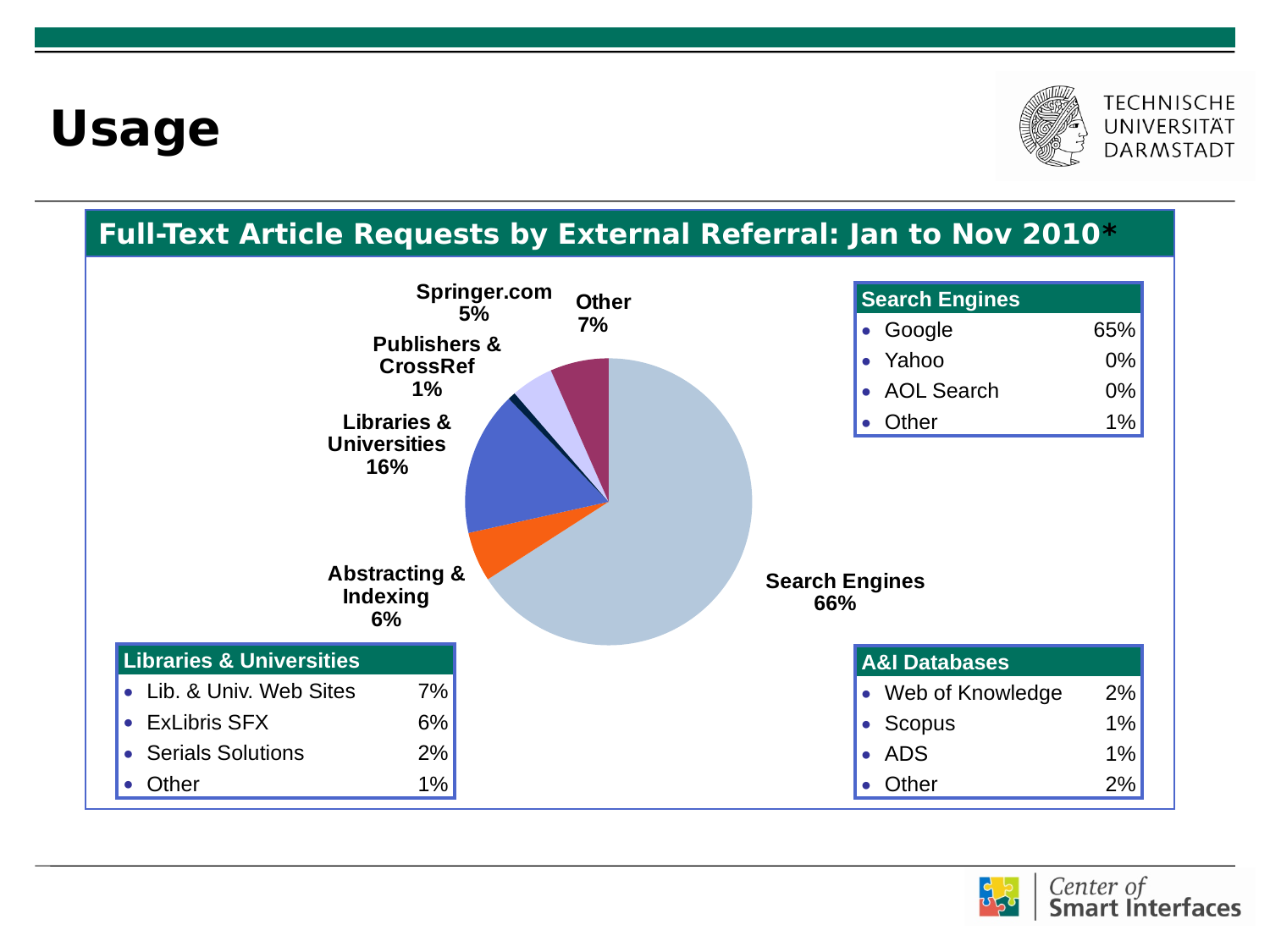

# Usage
Full-Text Article Requests by External Referral: Jan to Nov 2010*

### Chart

| Category |  |
|---|---|
|     Search Engines | 61981.0 |
|     Abstracting & Indexing | 5262.0 |
|     Libraries & Universities | 15283.0 |
|     Publishers & CrossRef | 825.0 |
|     Springer.com | 4484.0 |
|     Other | 6200.0 |
| Search Engines |  |
| --- | --- |
| Google | 65% |
| Yahoo | 0% |
| AOL Search | 0% |
| Other | 1% |
| Libraries & Universities |  |
| --- | --- |
| Lib. & Univ. Web Sites | 7% |
| ExLibris SFX | 6% |
| Serials Solutions | 2% |
| Other | 1% |
| A&I Databases |  |
| --- | --- |
| Web of Knowledge | 2% |
| Scopus | 1% |
| ADS | 1% |
| Other | 2% |